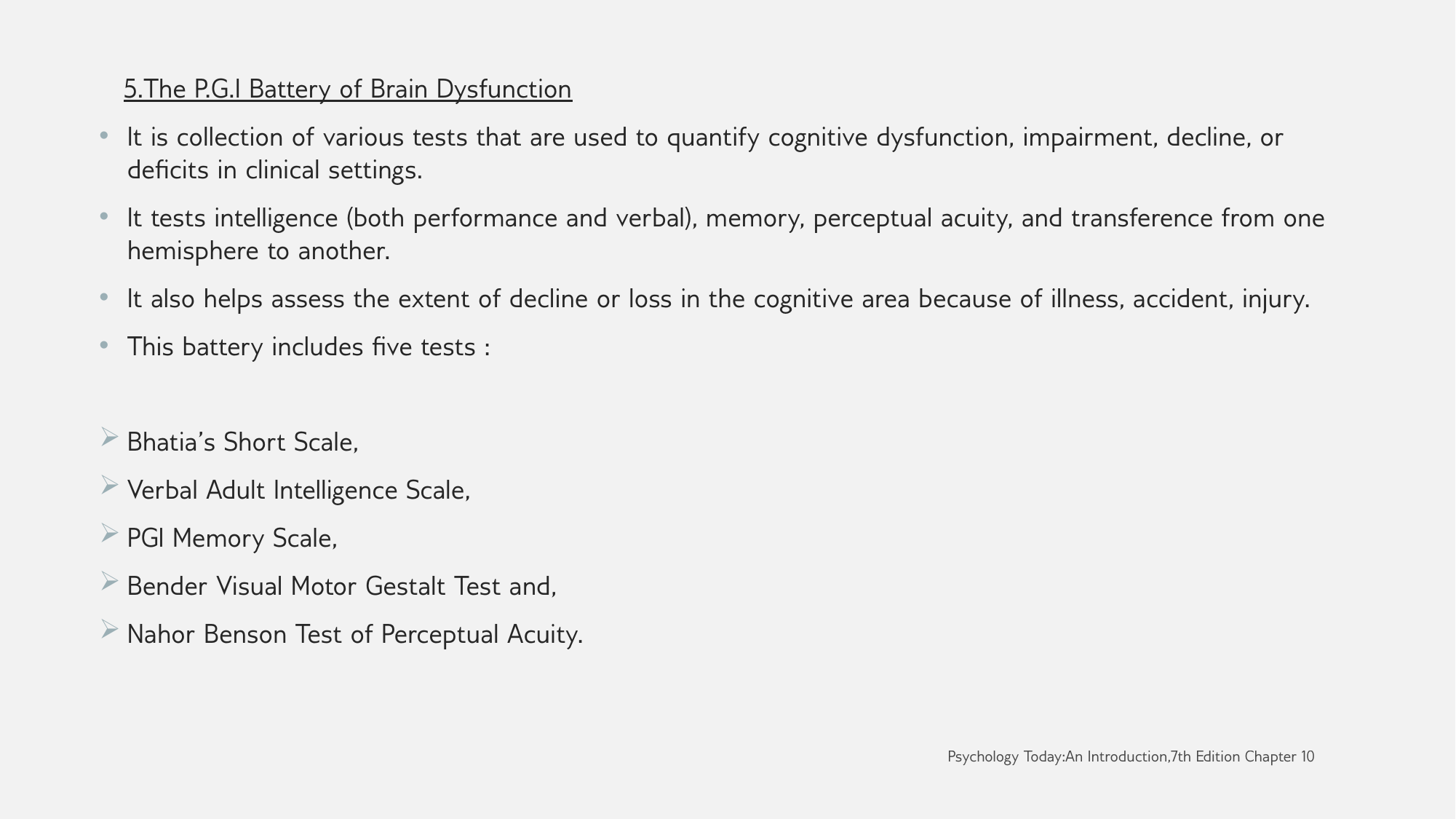

5.The P.G.I Battery of Brain Dysfunction
It is collection of various tests that are used to quantify cognitive dysfunction, impairment, decline, or deficits in clinical settings.
It tests intelligence (both performance and verbal), memory, perceptual acuity, and transference from one hemisphere to another.
It also helps assess the extent of decline or loss in the cognitive area because of illness, accident, injury.
This battery includes five tests :

Bhatia’s Short Scale,
Verbal Adult Intelligence Scale,
PGI Memory Scale,
Bender Visual Motor Gestalt Test and,
Nahor Benson Test of Perceptual Acuity.
Psychology Today:An Introduction,7th Edition Chapter 10